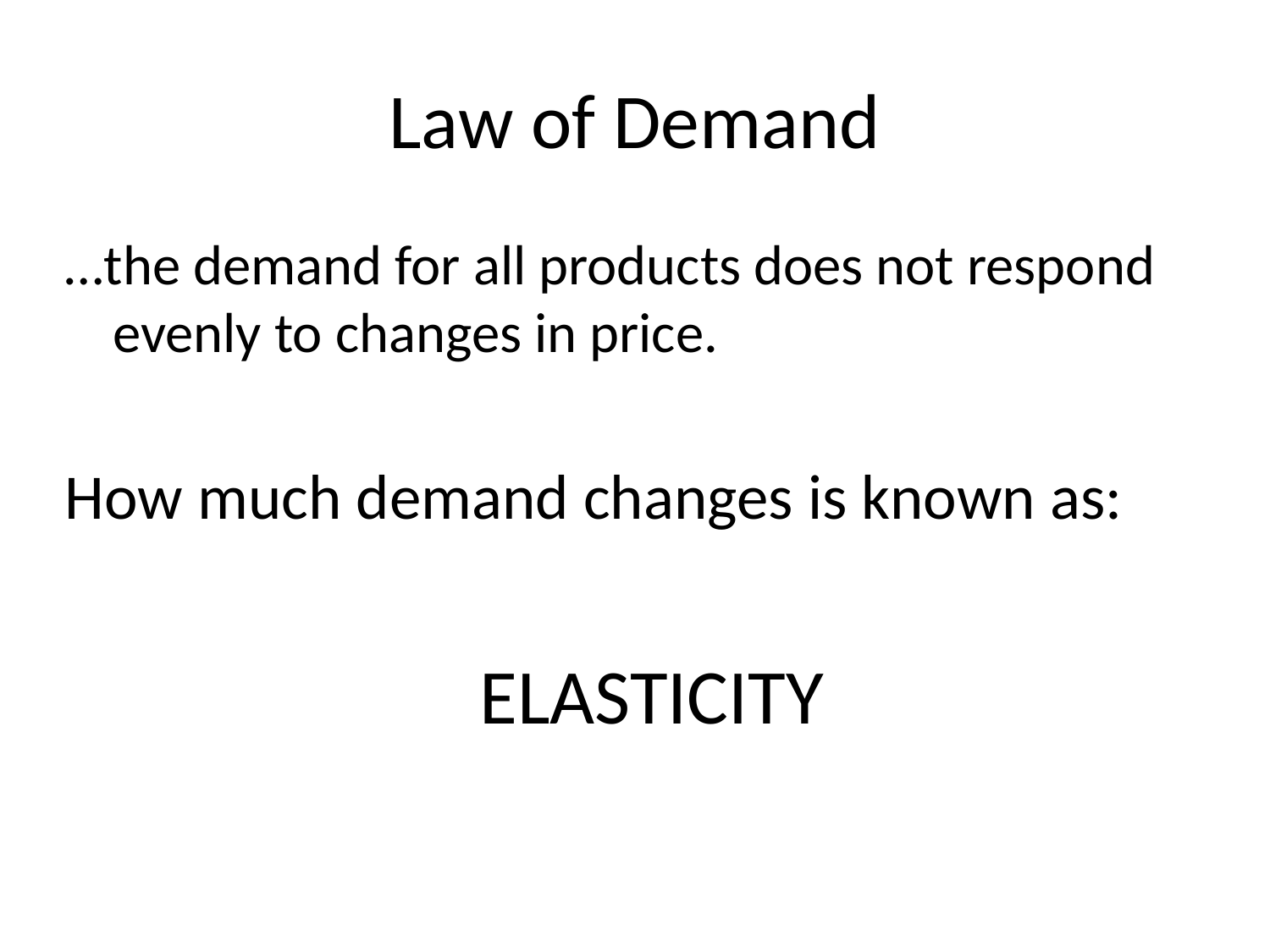

# Law of Demand
…the demand for all products does not respond evenly to changes in price.

How much demand changes is known as:

ELASTICITY